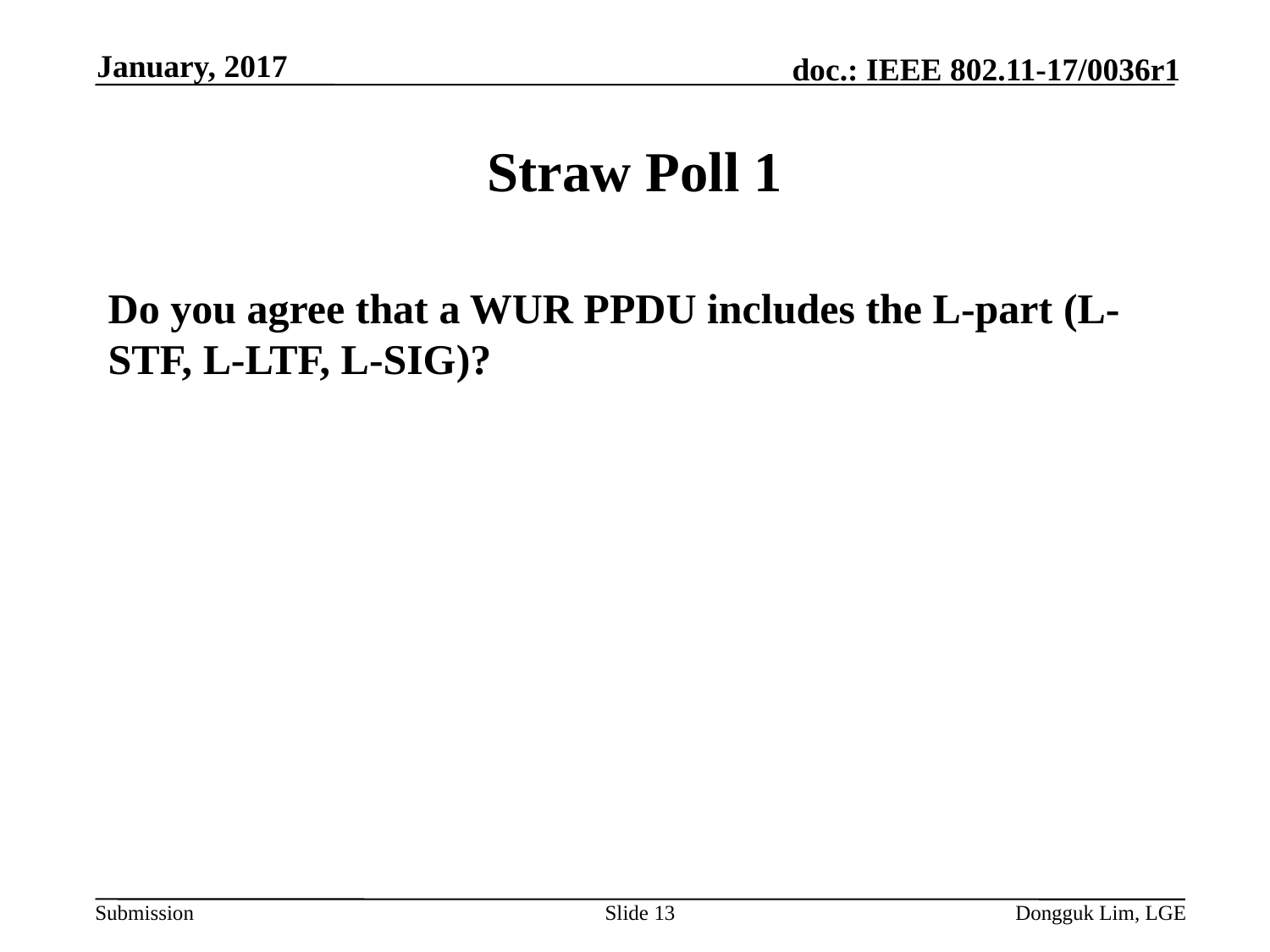

January, 2017
# Straw Poll 1
Do you agree that a WUR PPDU includes the L-part (L-STF, L-LTF, L-SIG)?

Slide 13
Dongguk Lim, LGE